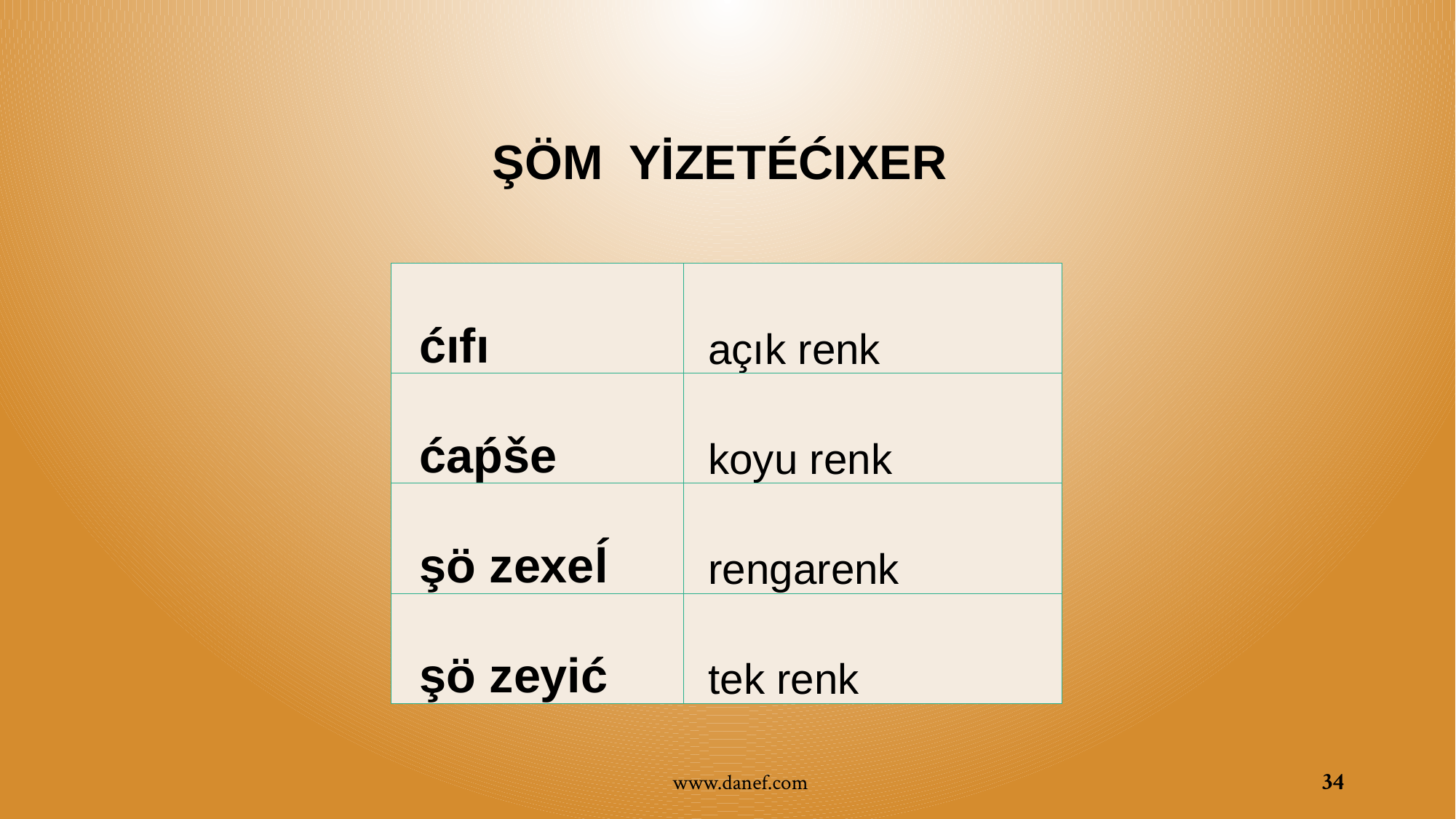

ŞÖM  YİZETÉĆIXER

| ćıfı | açık renk |
| --- | --- |
| ćaṕše | koyu renk |
| şö zexeĺ | rengarenk |
| şö zeyić | tek renk |
34
www.danef.com